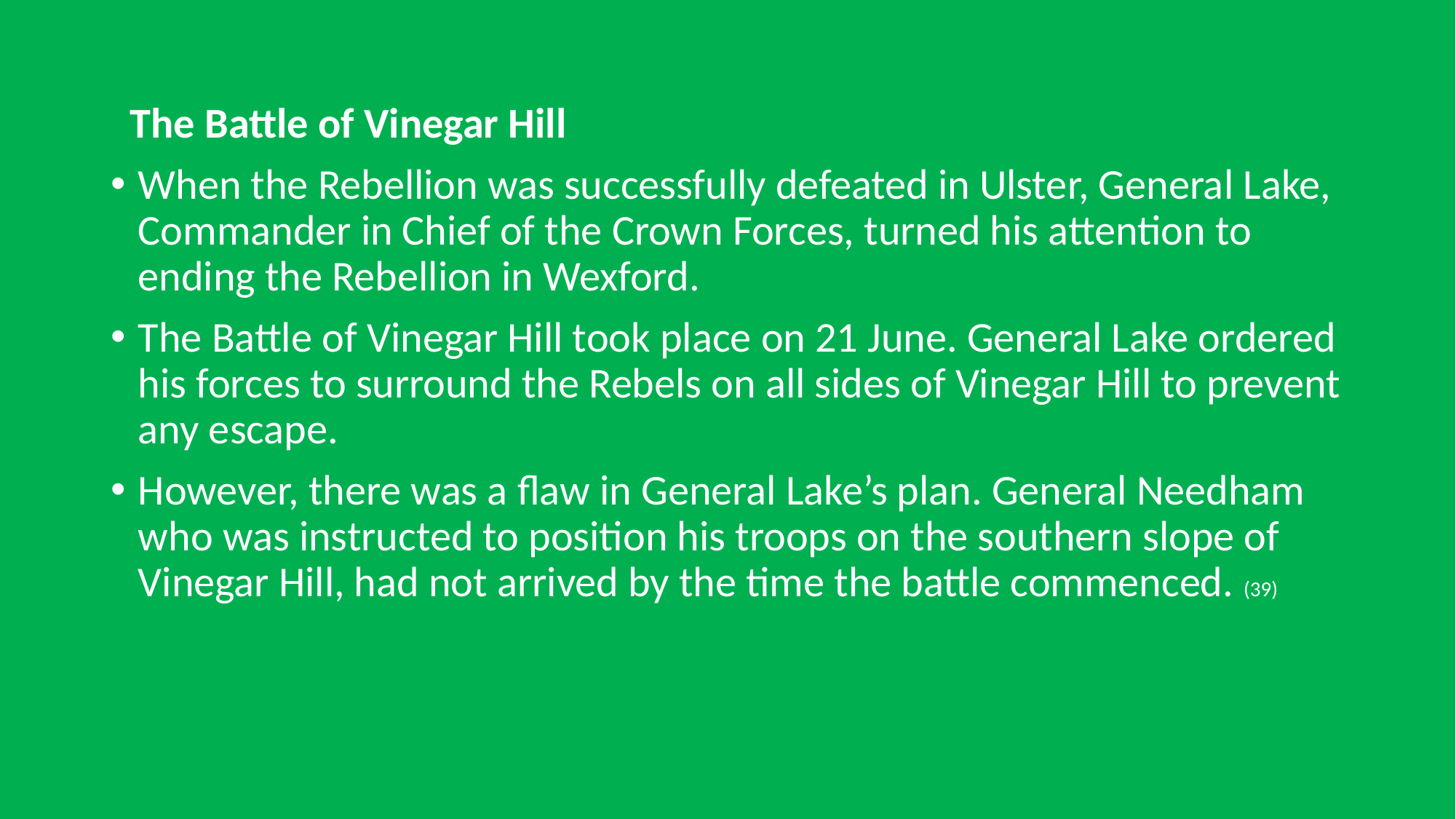

The Battle of Vinegar Hill
When the Rebellion was successfully defeated in Ulster, General Lake, Commander in Chief of the Crown Forces, turned his attention to ending the Rebellion in Wexford.
The Battle of Vinegar Hill took place on 21 June. General Lake ordered his forces to surround the Rebels on all sides of Vinegar Hill to prevent any escape.
However, there was a flaw in General Lake’s plan. General Needham who was instructed to position his troops on the southern slope of Vinegar Hill, had not arrived by the time the battle commenced. (39)